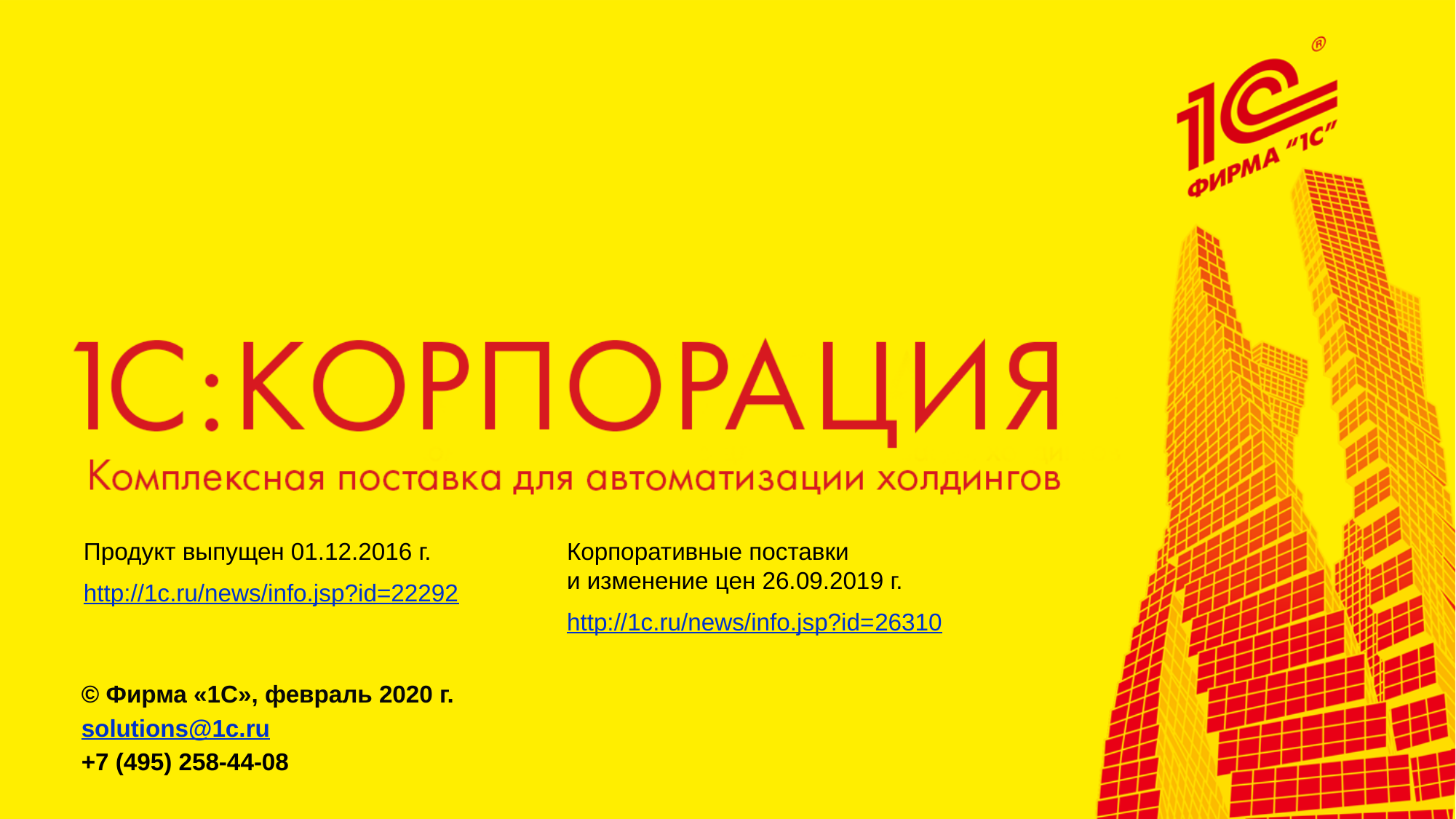

Продукт выпущен 01.12.2016 г.
http://1c.ru/news/info.jsp?id=22292
Корпоративные поставки
и изменение цен 26.09.2019 г.
http://1c.ru/news/info.jsp?id=26310
© Фирма «1С», февраль 2020 г.
solutions@1c.ru
+7 (495) 258-44-08